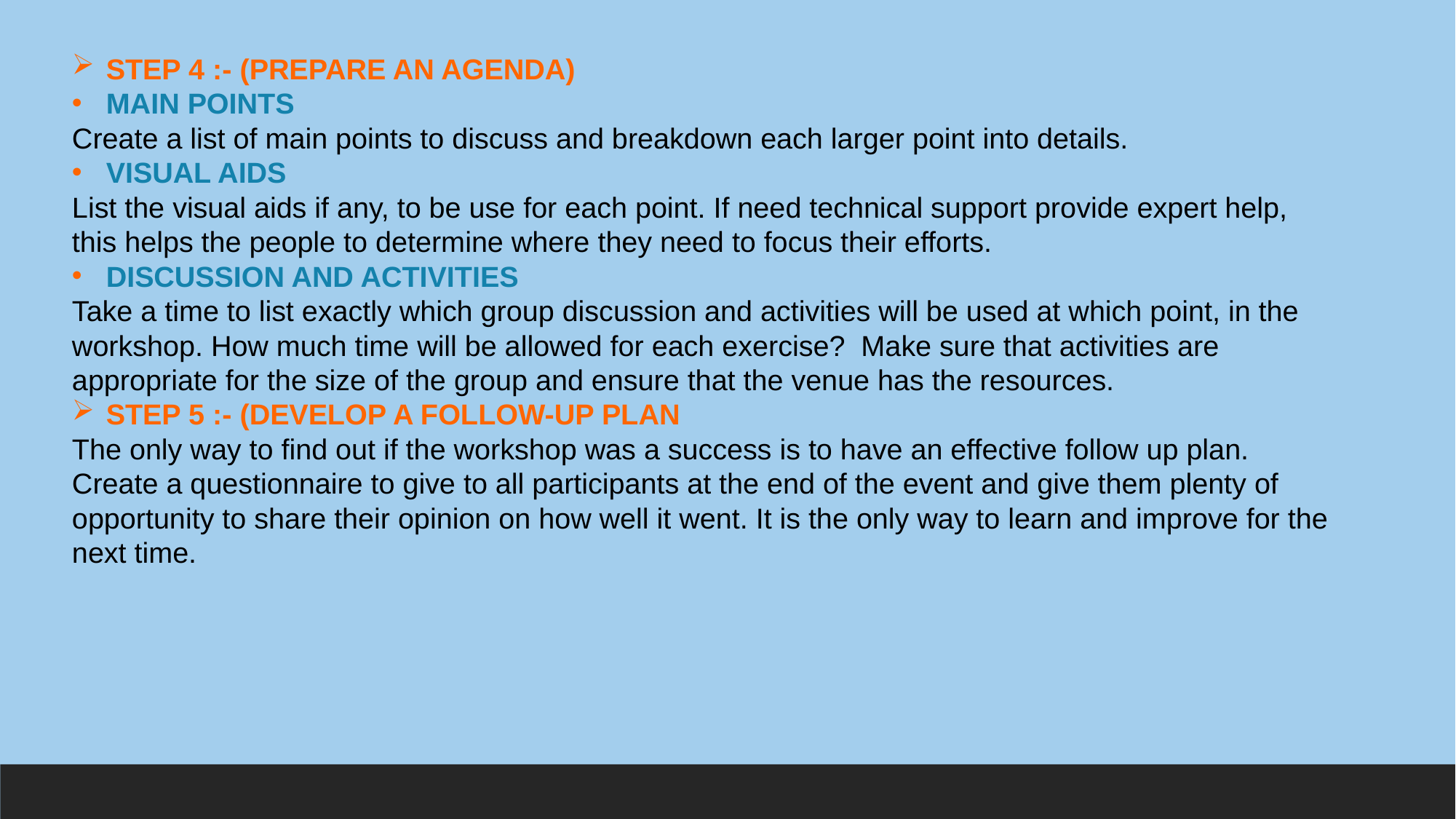

STEP 4 :- (PREPARE AN AGENDA)
MAIN POINTS
Create a list of main points to discuss and breakdown each larger point into details.
VISUAL AIDS
List the visual aids if any, to be use for each point. If need technical support provide expert help, this helps the people to determine where they need to focus their efforts.
DISCUSSION AND ACTIVITIES
Take a time to list exactly which group discussion and activities will be used at which point, in the workshop. How much time will be allowed for each exercise?  Make sure that activities are appropriate for the size of the group and ensure that the venue has the resources.
STEP 5 :- (DEVELOP A FOLLOW-UP PLAN
The only way to find out if the workshop was a success is to have an effective follow up plan. Create a questionnaire to give to all participants at the end of the event and give them plenty of opportunity to share their opinion on how well it went. It is the only way to learn and improve for the next time.